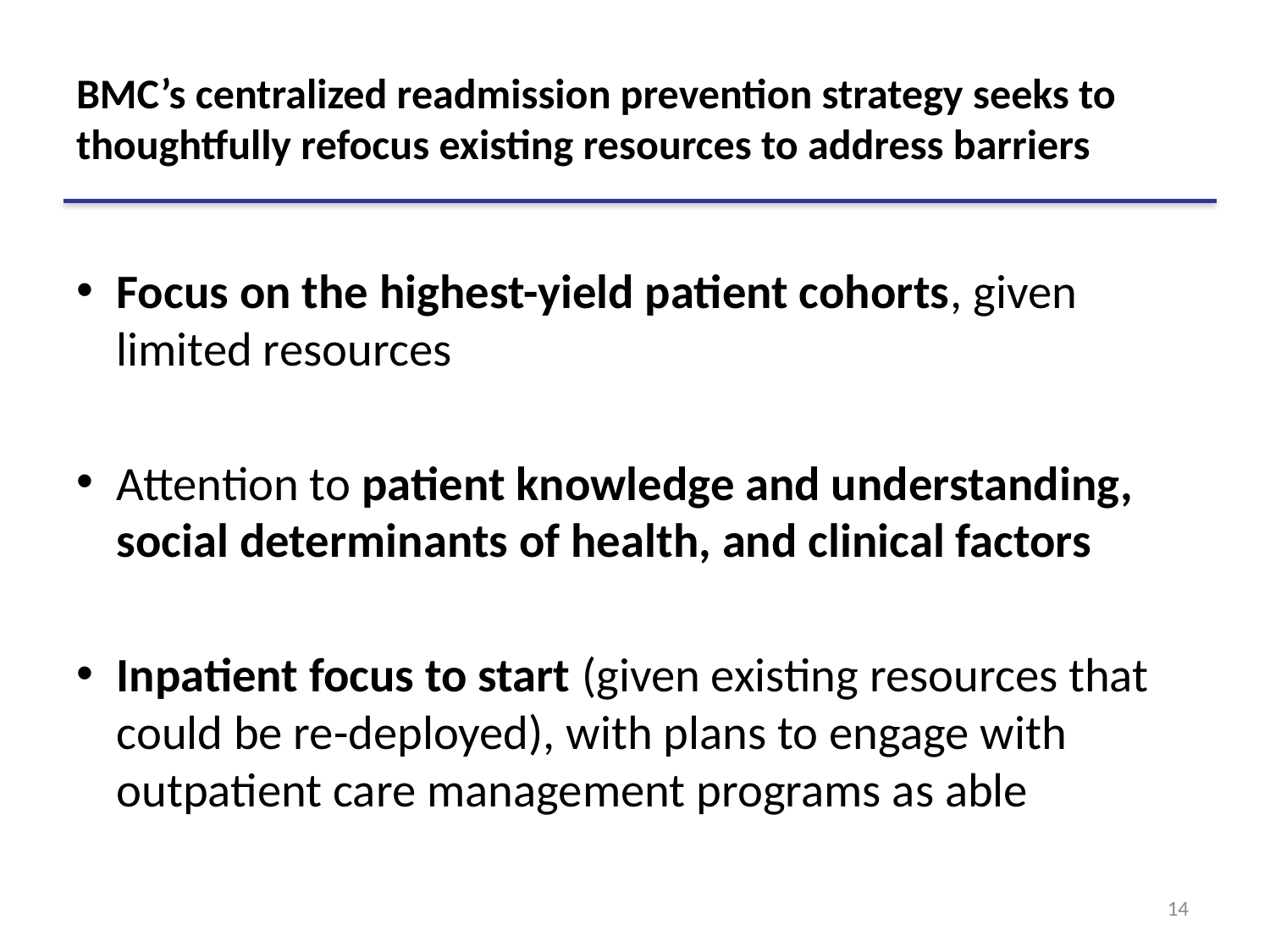

# BMC’s centralized readmission prevention strategy seeks to thoughtfully refocus existing resources to address barriers
Focus on the highest-yield patient cohorts, given limited resources

Attention to patient knowledge and understanding, social determinants of health, and clinical factors

Inpatient focus to start (given existing resources that could be re-deployed), with plans to engage with outpatient care management programs as able

14